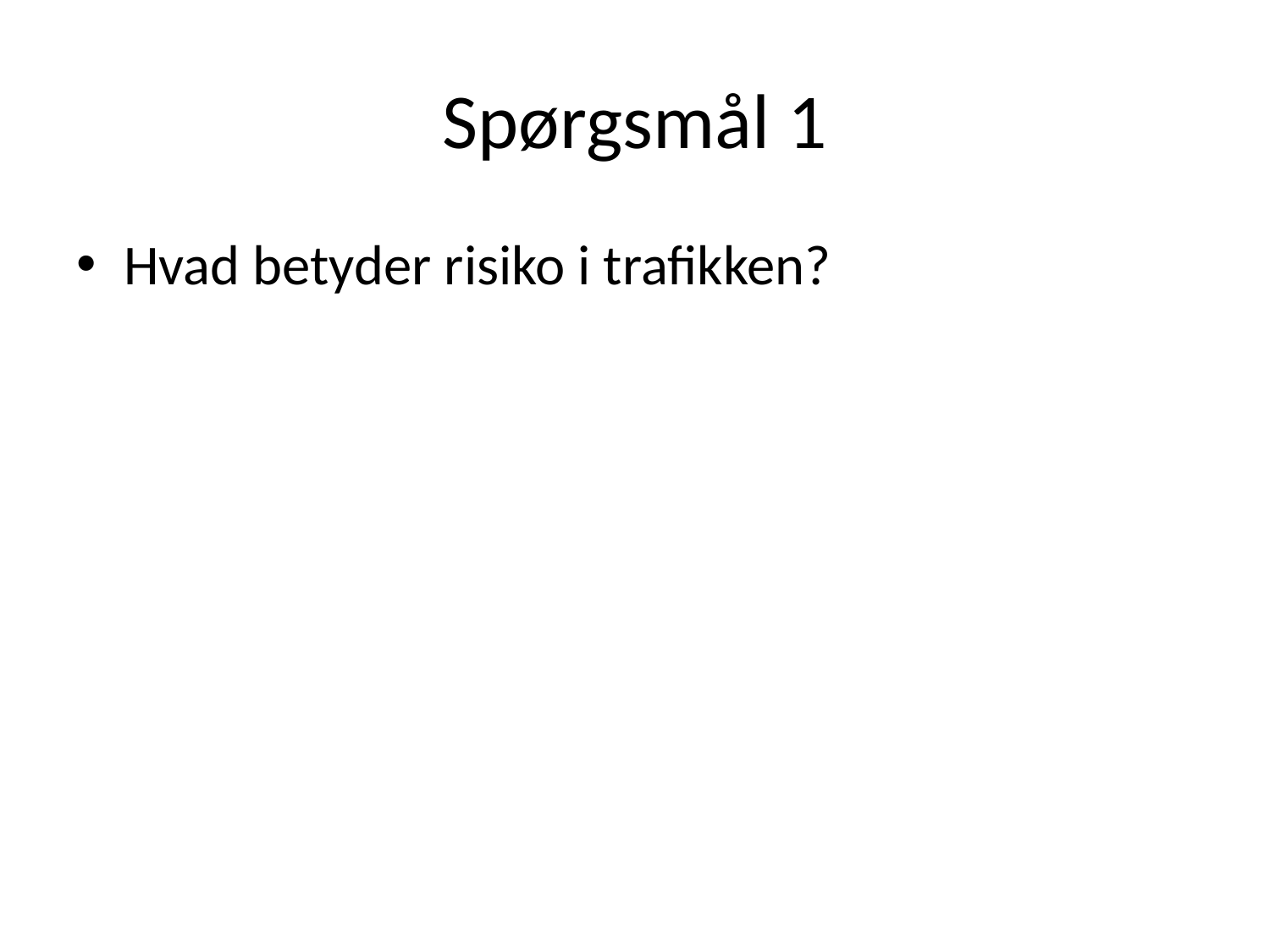

# Spørgsmål 1
Hvad betyder risiko i trafikken?